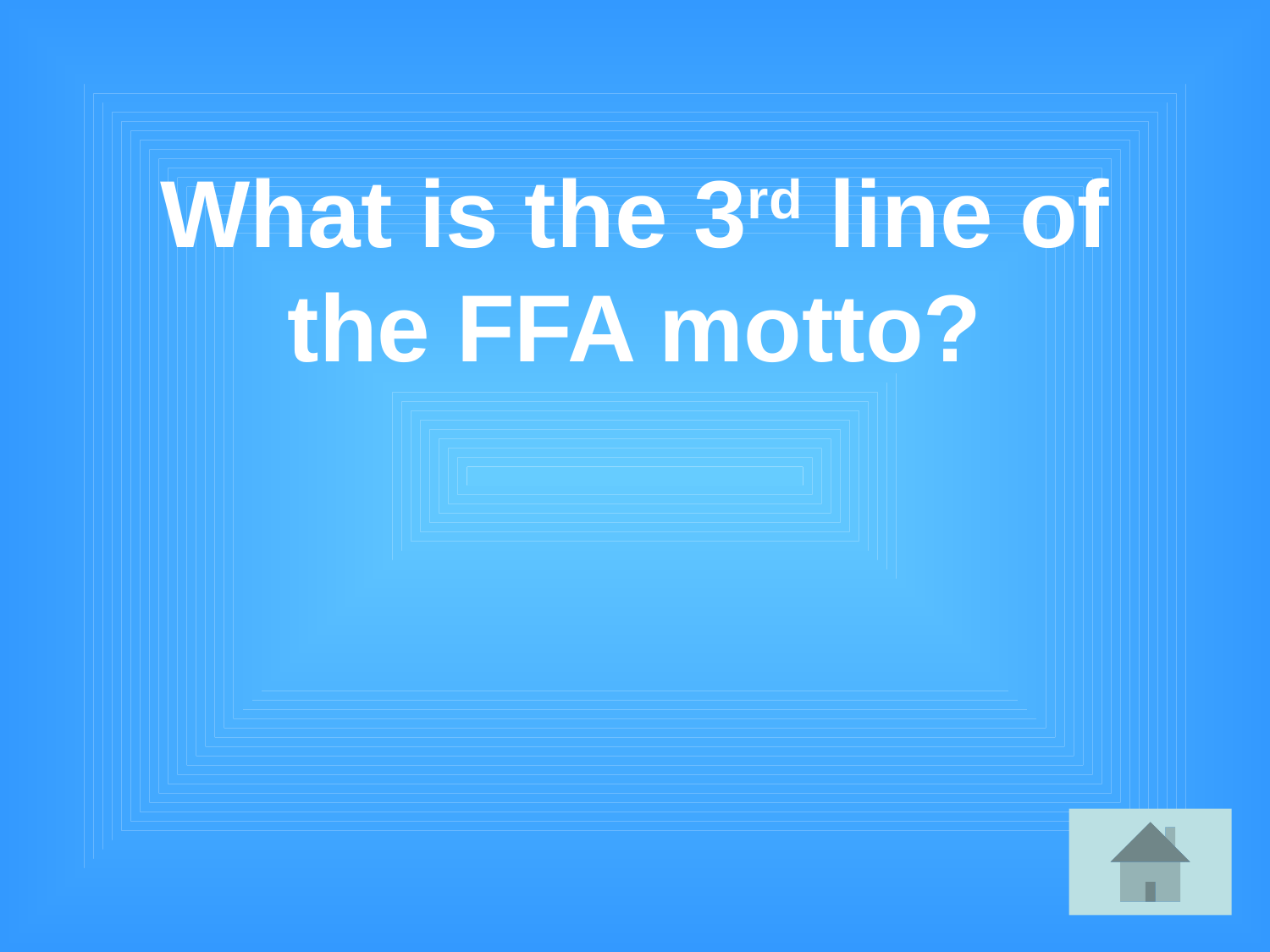

# What is the 3rd line of the FFA motto?